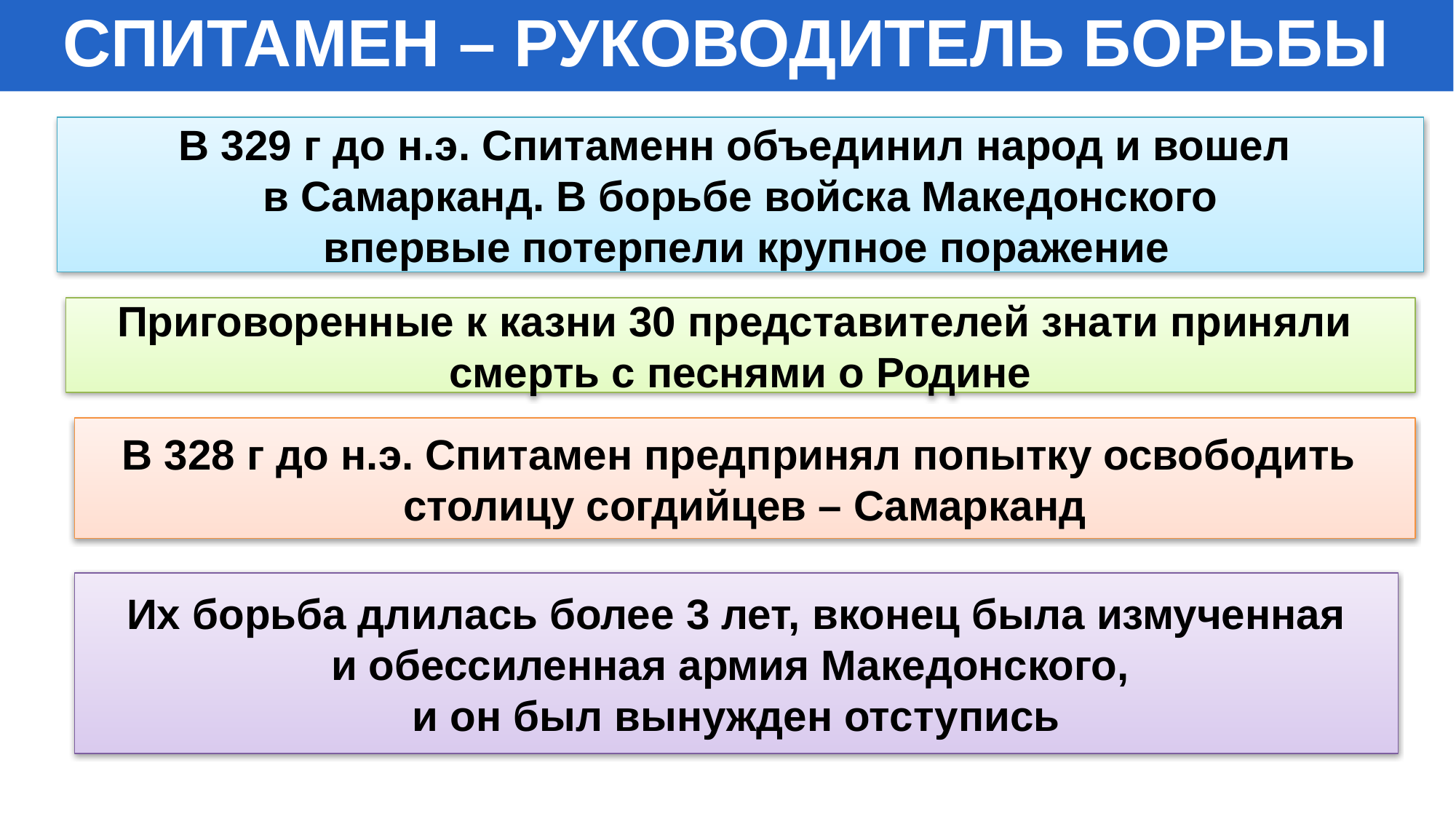

СПИТАМЕН – РУКОВОДИТЕЛЬ БОРЬБЫ
В 329 г до н.э. Спитаменн объединил народ и вошел
в Самарканд. В борьбе войска Македонского
 впервые потерпели крупное поражение

Приговоренные к казни 30 представителей знати приняли
смерть с песнями о Родине
В 328 г до н.э. Спитамен предпринял попытку освободить
столицу согдийцев – Самарканд
 Их борьба длилась более 3 лет, вконец была измученная
и обессиленная армия Македонского,
и он был вынужден отступись